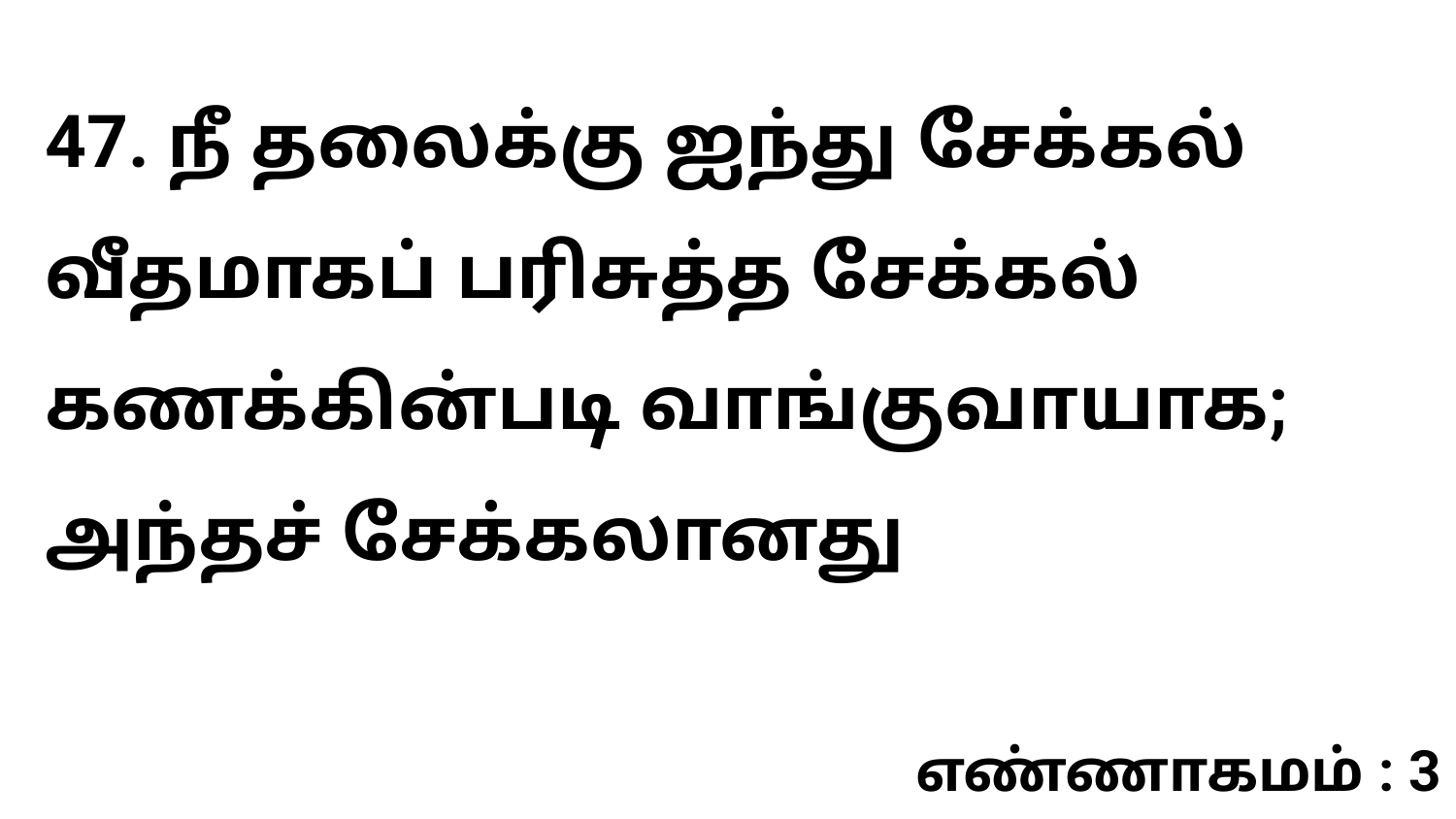

47. நீ தலைக்கு ஐந்து சேக்கல் வீதமாகப் பரிசுத்த சேக்கல் கணக்கின்படி வாங்குவாயாக; அந்தச் சேக்கலானது
எண்ணாகமம் : 3